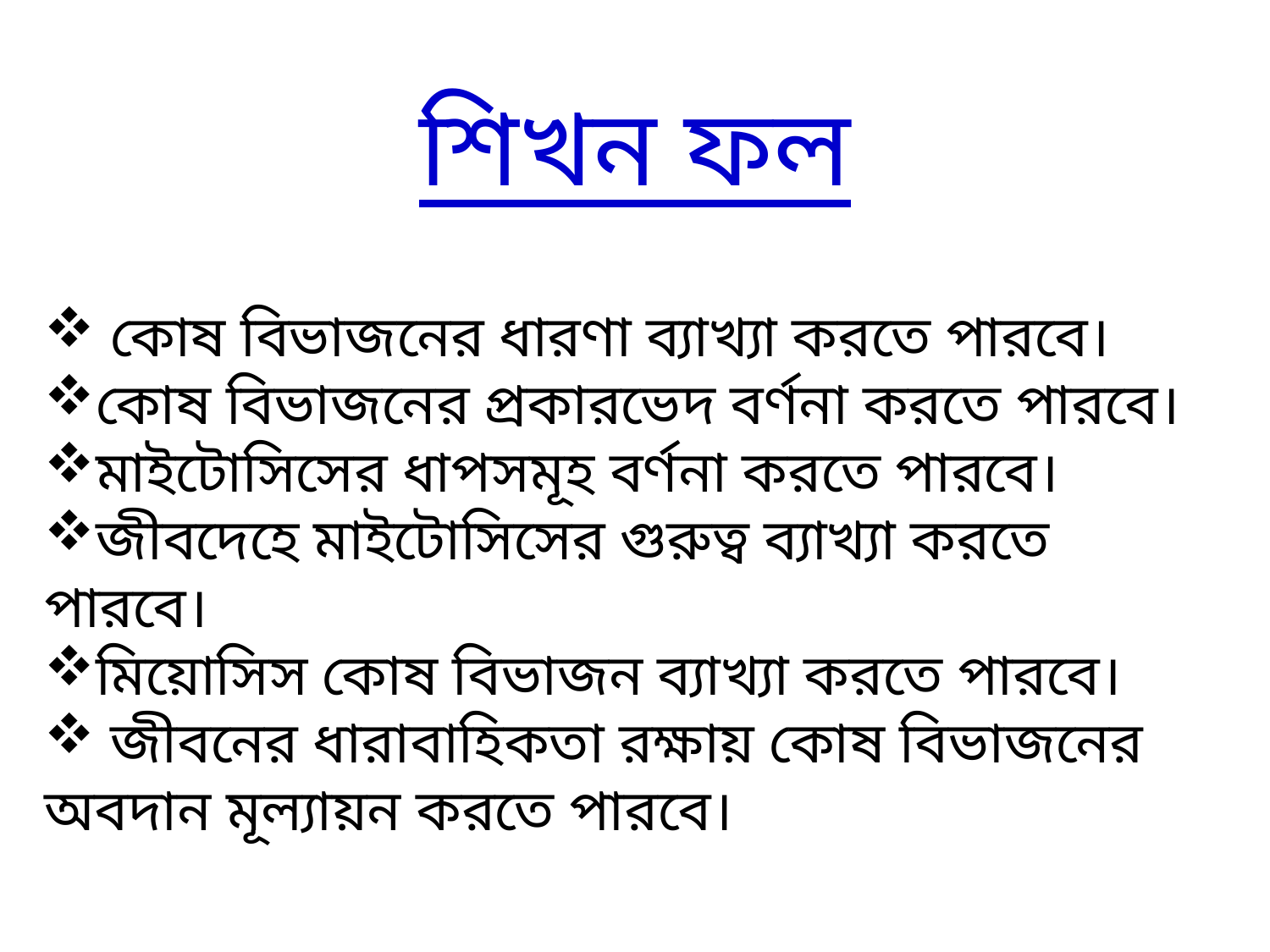

শিখন ফল

 কোষ বিভাজনের ধারণা ব্যাখ্যা করতে পারবে।
কোষ বিভাজনের প্রকারভেদ বর্ণনা করতে পারবে।
মাইটোসিসের ধাপসমূহ বর্ণনা করতে পারবে।
জীবদেহে মাইটোসিসের গুরুত্ব ব্যাখ্যা করতে পারবে।
মিয়োসিস কোষ বিভাজন ব্যাখ্যা করতে পারবে।
 জীবনের ধারাবাহিকতা রক্ষায় কোষ বিভাজনের অবদান মূল্যায়ন করতে পারবে।